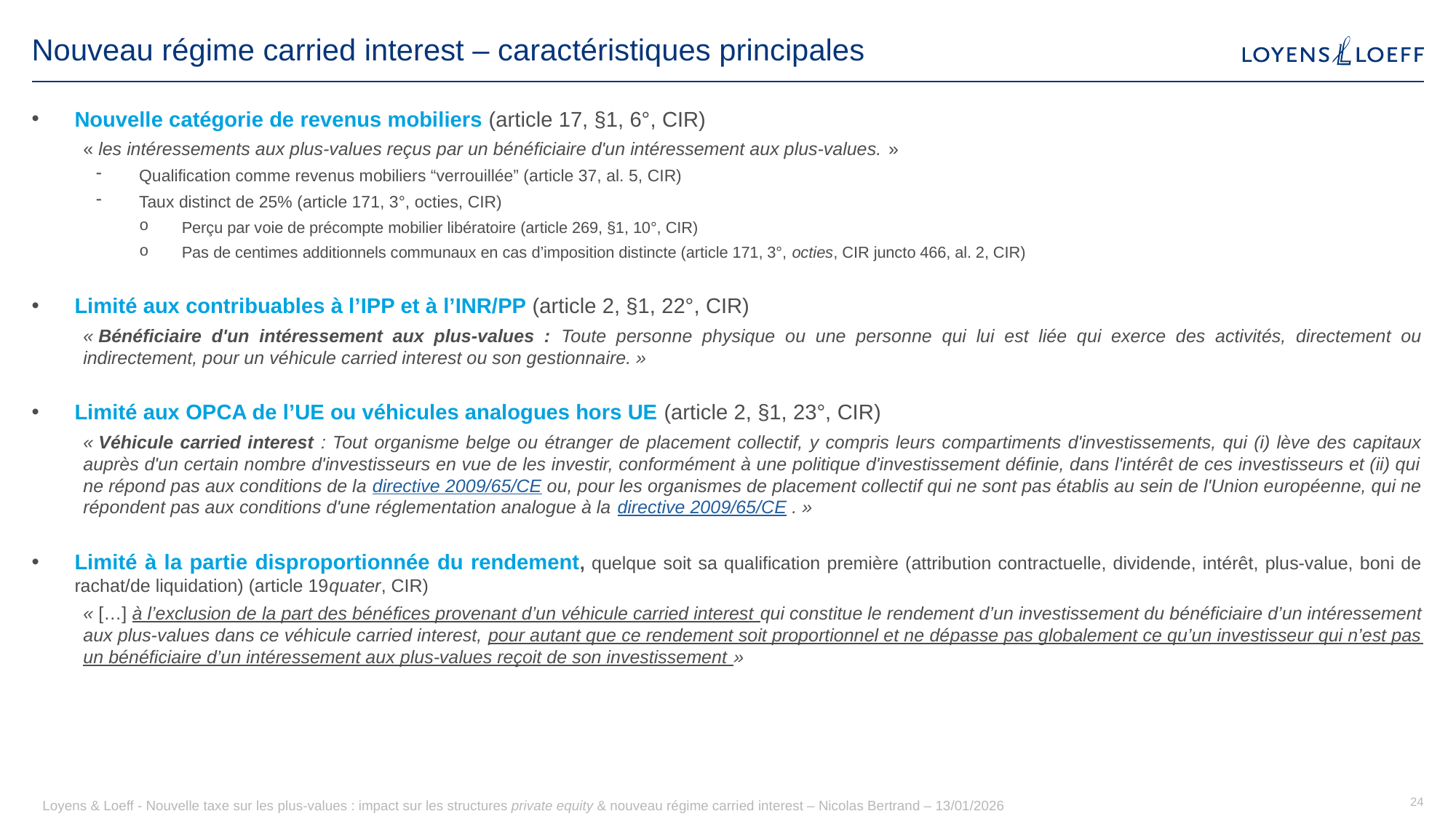

# Nouveau régime carried interest – caractéristiques principales
Nouvelle catégorie de revenus mobiliers (article 17, §1, 6°, CIR)
« les intéressements aux plus-values reçus par un bénéficiaire d'un intéressement aux plus-values. »
Qualification comme revenus mobiliers “verrouillée” (article 37, al. 5, CIR)
Taux distinct de 25% (article 171, 3°, octies, CIR)
Perçu par voie de précompte mobilier libératoire (article 269, §1, 10°, CIR)
Pas de centimes additionnels communaux en cas d’imposition distincte (article 171, 3°, octies, CIR juncto 466, al. 2, CIR)

Limité aux contribuables à l’IPP et à l’INR/PP (article 2, §1, 22°, CIR)
« Bénéficiaire d'un intéressement aux plus-values : Toute personne physique ou une personne qui lui est liée qui exerce des activités, directement ou indirectement, pour un véhicule carried interest ou son gestionnaire. »

Limité aux OPCA de l’UE ou véhicules analogues hors UE (article 2, §1, 23°, CIR)
« Véhicule carried interest : Tout organisme belge ou étranger de placement collectif, y compris leurs compartiments d'investissements, qui (i) lève des capitaux auprès d'un certain nombre d'investisseurs en vue de les investir, conformément à une politique d'investissement définie, dans l'intérêt de ces investisseurs et (ii) qui ne répond pas aux conditions de la directive 2009/65/CE ou, pour les organismes de placement collectif qui ne sont pas établis au sein de l'Union européenne, qui ne répondent pas aux conditions d'une réglementation analogue à la directive 2009/65/CE . »

Limité à la partie disproportionnée du rendement, quelque soit sa qualification première (attribution contractuelle, dividende, intérêt, plus-value, boni de rachat/de liquidation) (article 19quater, CIR)
« […] à l’exclusion de la part des bénéfices provenant d’un véhicule carried interest qui constitue le rendement d’un investissement du bénéficiaire d’un intéressement aux plus-values dans ce véhicule carried interest, pour autant que ce rendement soit proportionnel et ne dépasse pas globalement ce qu’un investisseur qui n’est pas un bénéficiaire d’un intéressement aux plus-values reçoit de son investissement »
Loyens & Loeff - Nouvelle taxe sur les plus-values : impact sur les structures private equity & nouveau régime carried interest – Nicolas Bertrand – 13/01/2026